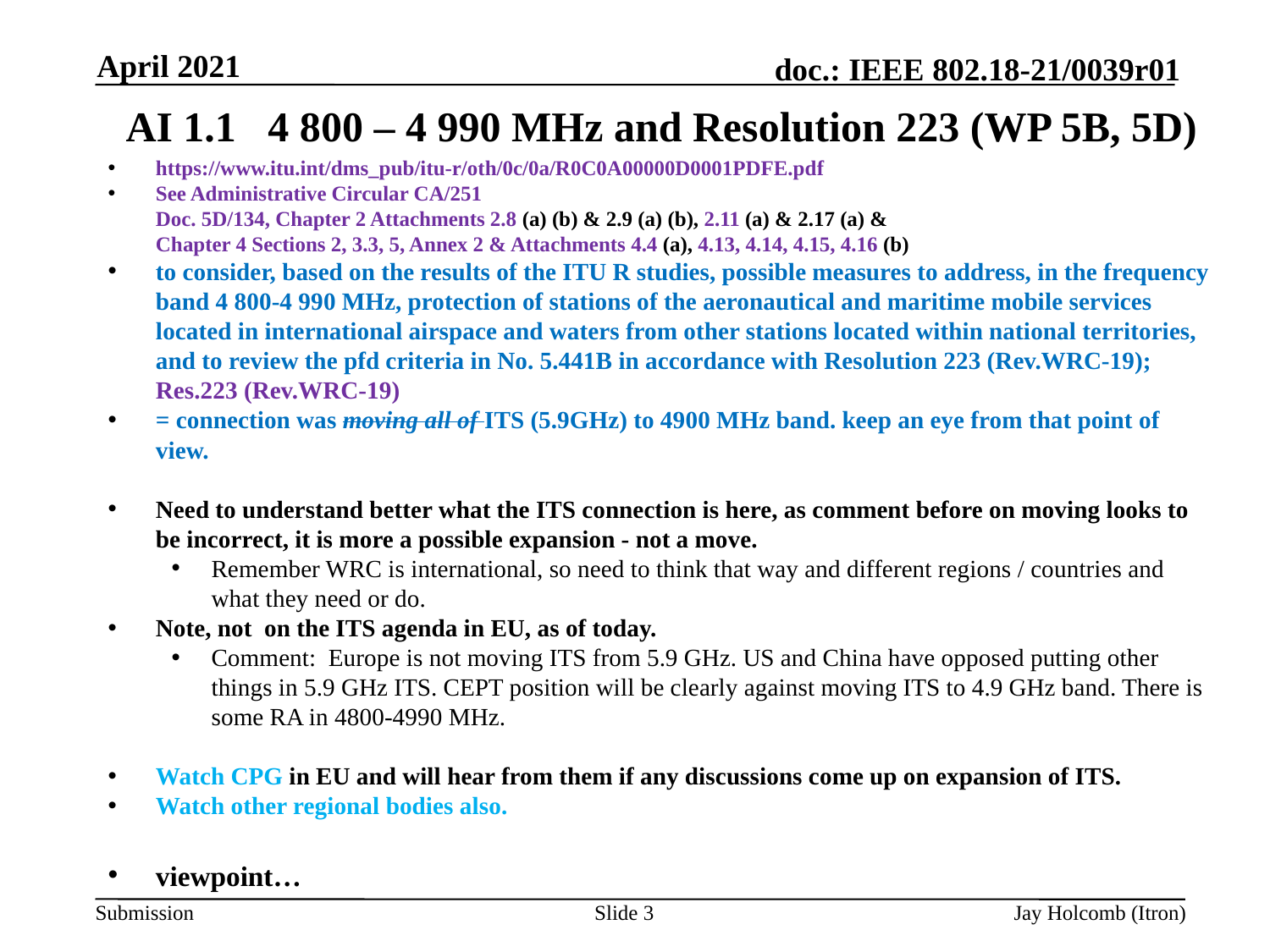

April 2021
# AI 1.1   4 800 – 4 990 MHz and Resolution 223 (WP 5B, 5D)
https://www.itu.int/dms_pub/itu-r/oth/0c/0a/R0C0A00000D0001PDFE.pdf
See Administrative Circular CA/251
Doc. 5D/134, Chapter 2 Attachments 2.8 (a) (b) & 2.9 (a) (b), 2.11 (a) & 2.17 (a) & Chapter 4 Sections 2, 3.3, 5, Annex 2 & Atta​chments 4.4​ (a), 4.13, 4.14, 4.15, 4.16​ (b)
to consider, based on the results of the ITU R studies, possible measures to address, in the frequency band 4 800-4 990 MHz, protection of stations of the aeronautical and maritime mobile services located in international airspace and waters from other stations located within national territories, and to review the pfd criteria in No. 5.441B in accordance with Resolution 223 (Rev.WRC-19); Res.223 (Rev.WRC-19)
= connection was moving all of ITS (5.9GHz) to 4900 MHz band. keep an eye from that point of view.

Need to understand better what the ITS connection is here, as comment before on moving looks to be incorrect, it is more a possible expansion - not a move.
Remember WRC is international, so need to think that way and different regions / countries and what they need or do.
Note, not  on the ITS agenda in EU, as of today.
Comment:  Europe is not moving ITS from 5.9 GHz. US and China have opposed putting other things in 5.9 GHz ITS. CEPT position will be clearly against moving ITS to 4.9 GHz band. There is some RA in 4800-4990 MHz.

Watch CPG in EU and will hear from them if any discussions come up on expansion of ITS.
Watch other regional bodies also.

viewpoint…

Slide 3
Jay Holcomb (Itron)